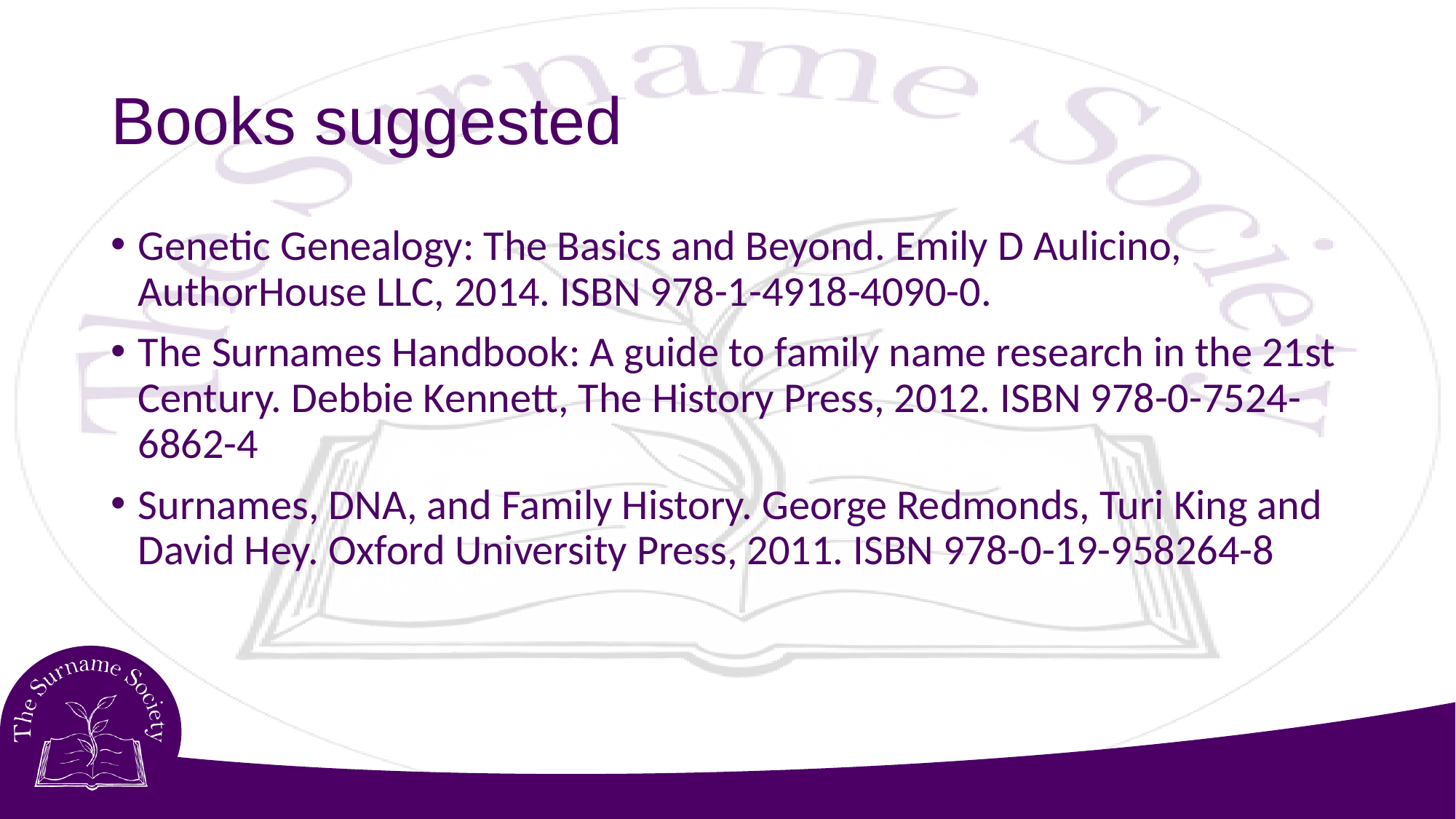

# Books suggested
Genetic Genealogy: The Basics and Beyond. Emily D Aulicino, AuthorHouse LLC, 2014. ISBN 978-1-4918-4090-0.
The Surnames Handbook: A guide to family name research in the 21st Century. Debbie Kennett, The History Press, 2012. ISBN 978-0-7524-6862-4
Surnames, DNA, and Family History. George Redmonds, Turi King and David Hey. Oxford University Press, 2011. ISBN 978-0-19-958264-8